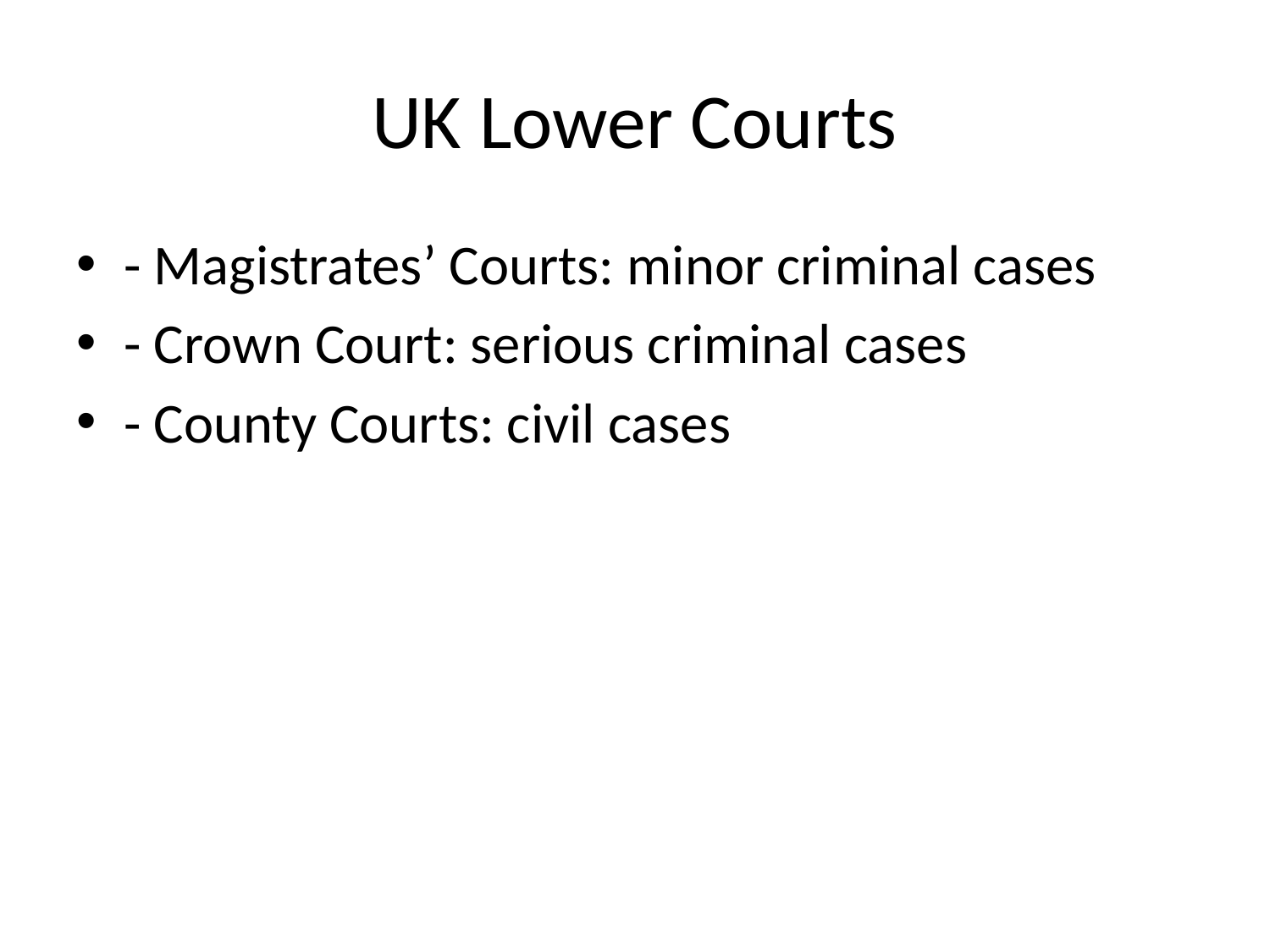

# UK Lower Courts
- Magistrates’ Courts: minor criminal cases
- Crown Court: serious criminal cases
- County Courts: civil cases